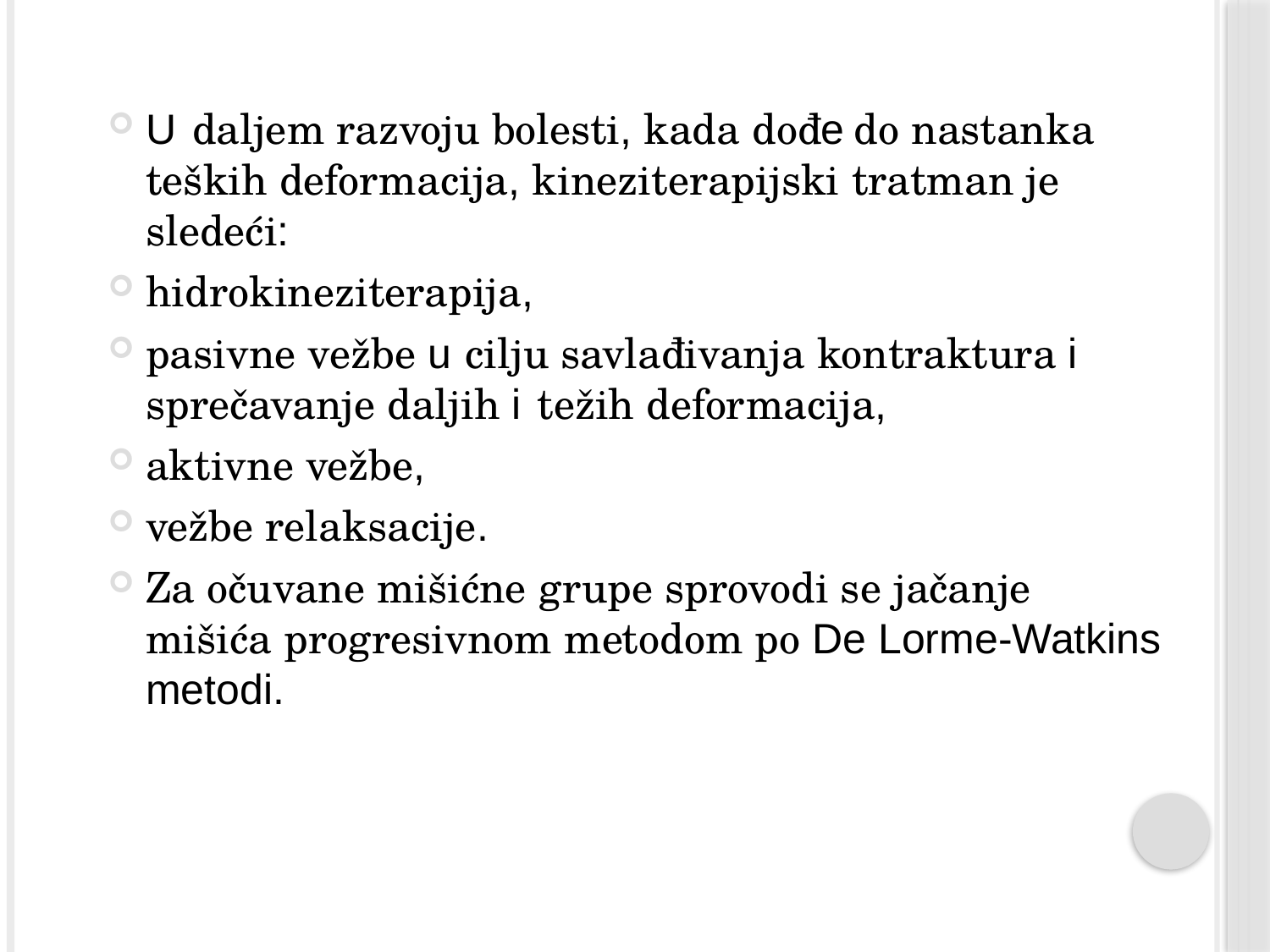

U daljem razvoju bolesti, kada dođe do nastanka teških deformacija, kineziterapijski tratman je sledeći:
hidrokineziterapija,
pasivne vežbe u cilju savlađivanja kontraktura i sprečavanje daljih i težih deformacija,
aktivne vežbe,
vežbe relaksacije.
Za očuvane mišićne grupe sprovodi se jačanje mišića progresivnom metodom po De Lorme-Watkins metodi.